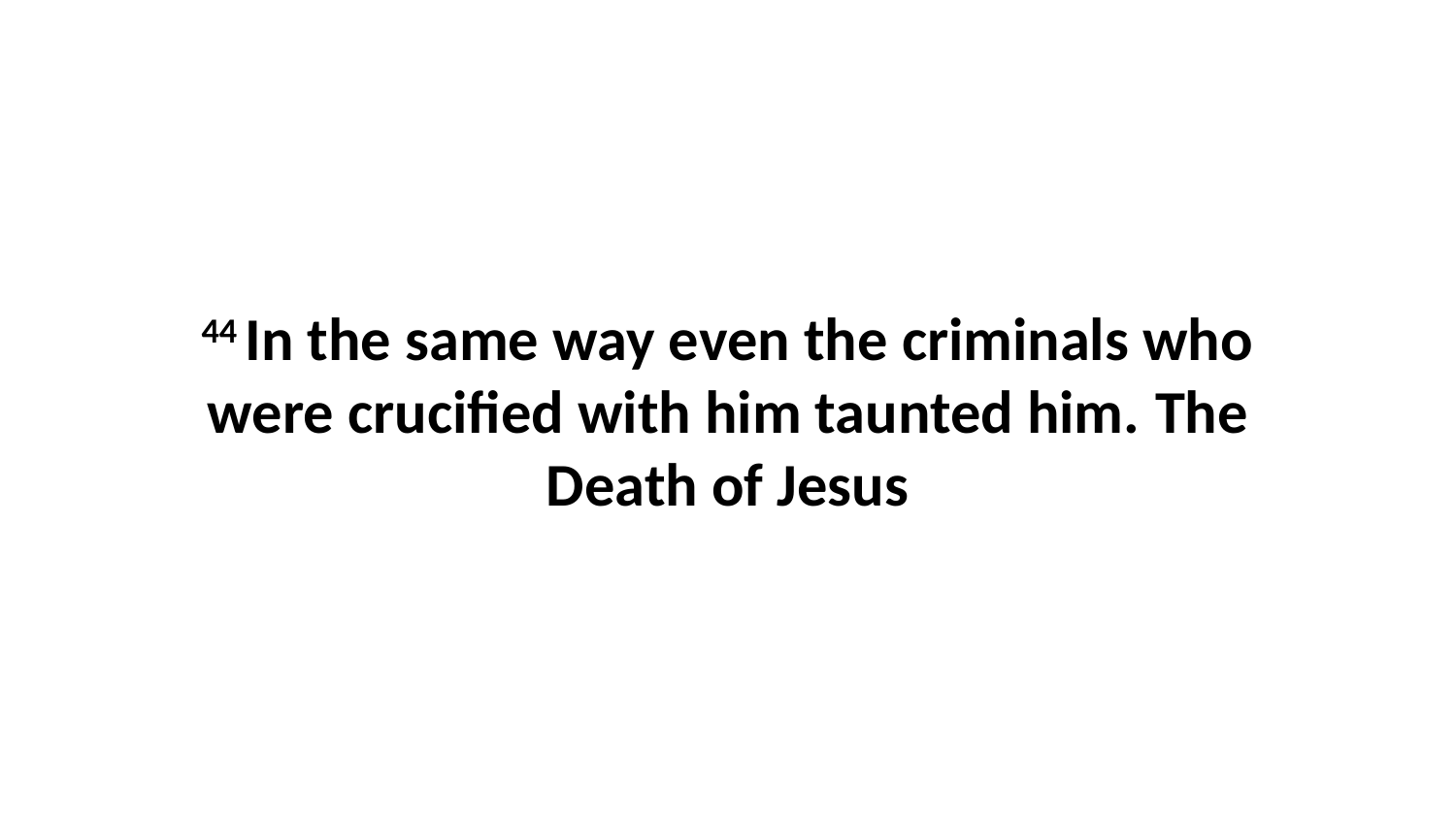

44 In the same way even the criminals who were crucified with him taunted him. The Death of Jesus